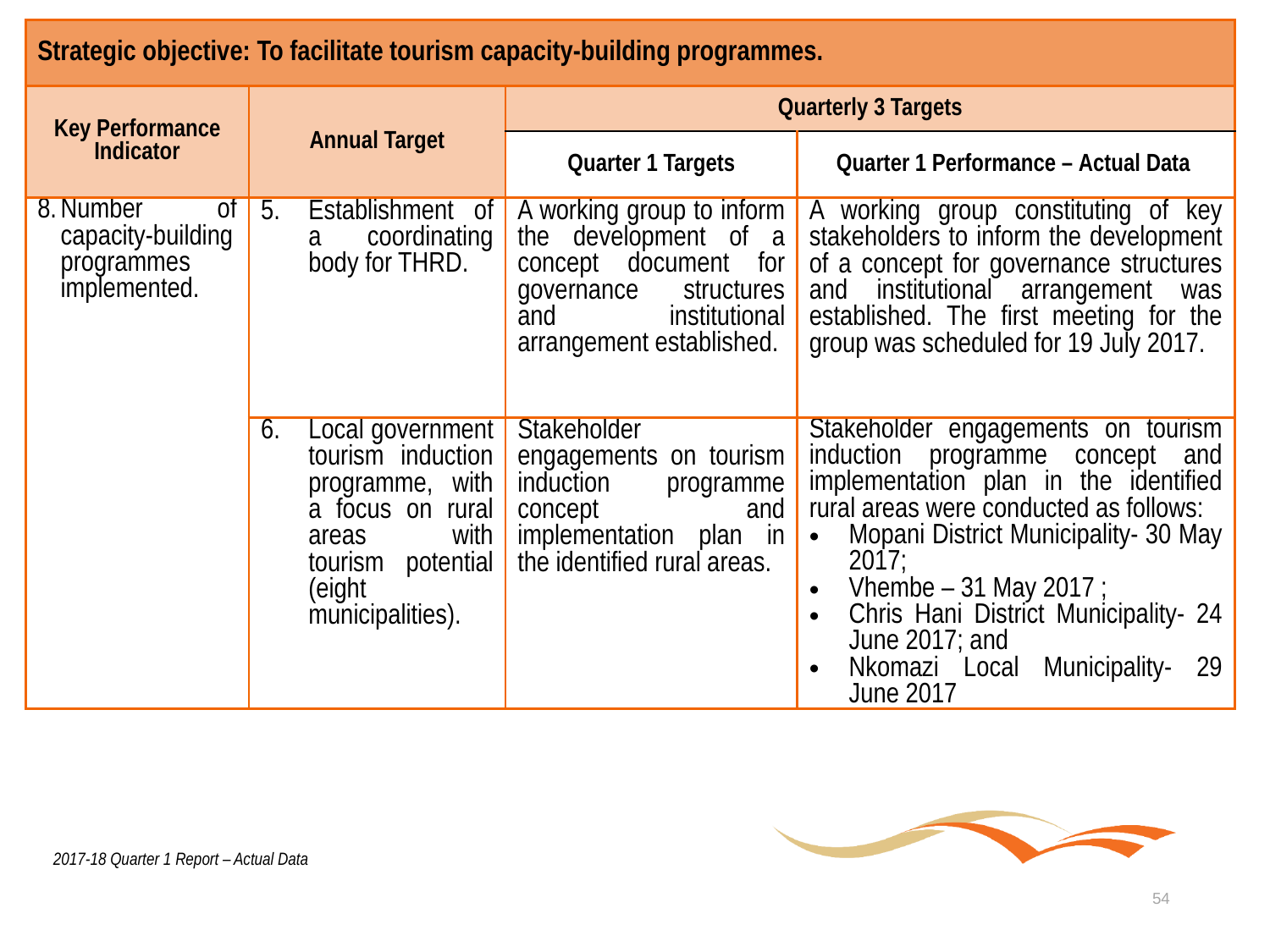

| Strategic objective: To facilitate tourism capacity-building programmes. |  |  |  |
| --- | --- | --- | --- |
| Key Performance Indicator | Annual Target | Quarterly 3 Targets |  |
|  |  | Quarter 1 Targets | Quarter 1 Performance – Actual Data |
| Number of capacity-building programmes implemented. | Establishment of a coordinating body for THRD. | A working group to inform the development of a concept document for governance structures and institutional arrangement established. | A working group constituting of key stakeholders to inform the development of a concept for governance structures and institutional arrangement was established. The first meeting for the group was scheduled for 19 July 2017. |
|  | Local government tourism induction programme, with a focus on rural areas with tourism potential (eight municipalities). | Stakeholder engagements on tourism induction programme concept and implementation plan in the identified rural areas. | Stakeholder engagements on tourism induction programme concept and implementation plan in the identified rural areas were conducted as follows: Mopani District Municipality- 30 May 2017; Vhembe – 31 May 2017 ; Chris Hani District Municipality- 24 June 2017; and Nkomazi Local Municipality- 29 June 2017 |

2017-18 Quarter 1 Report – Actual Data
54